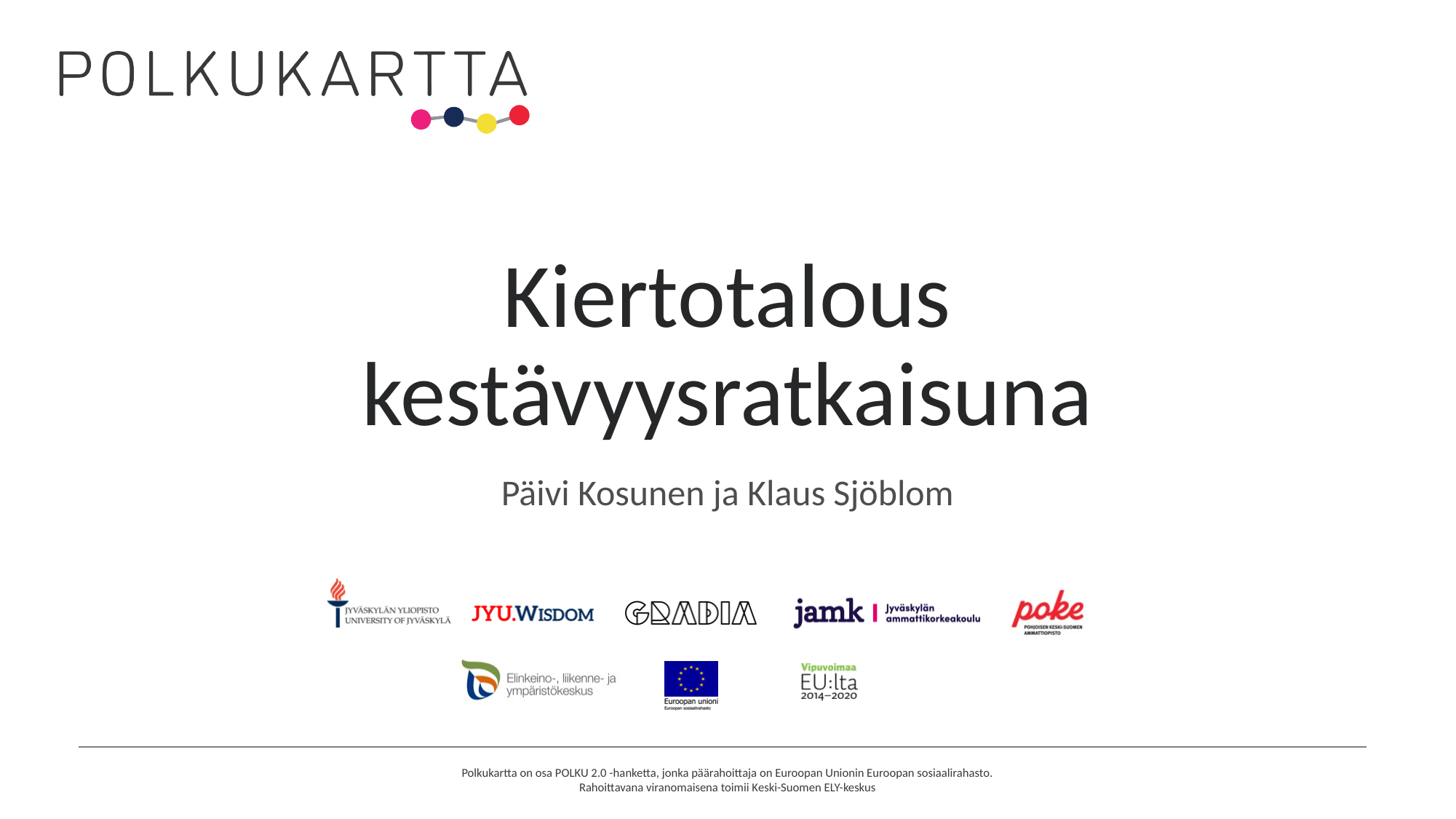

# Kiertotalous kestävyysratkaisuna
Päivi Kosunen ja Klaus Sjöblom